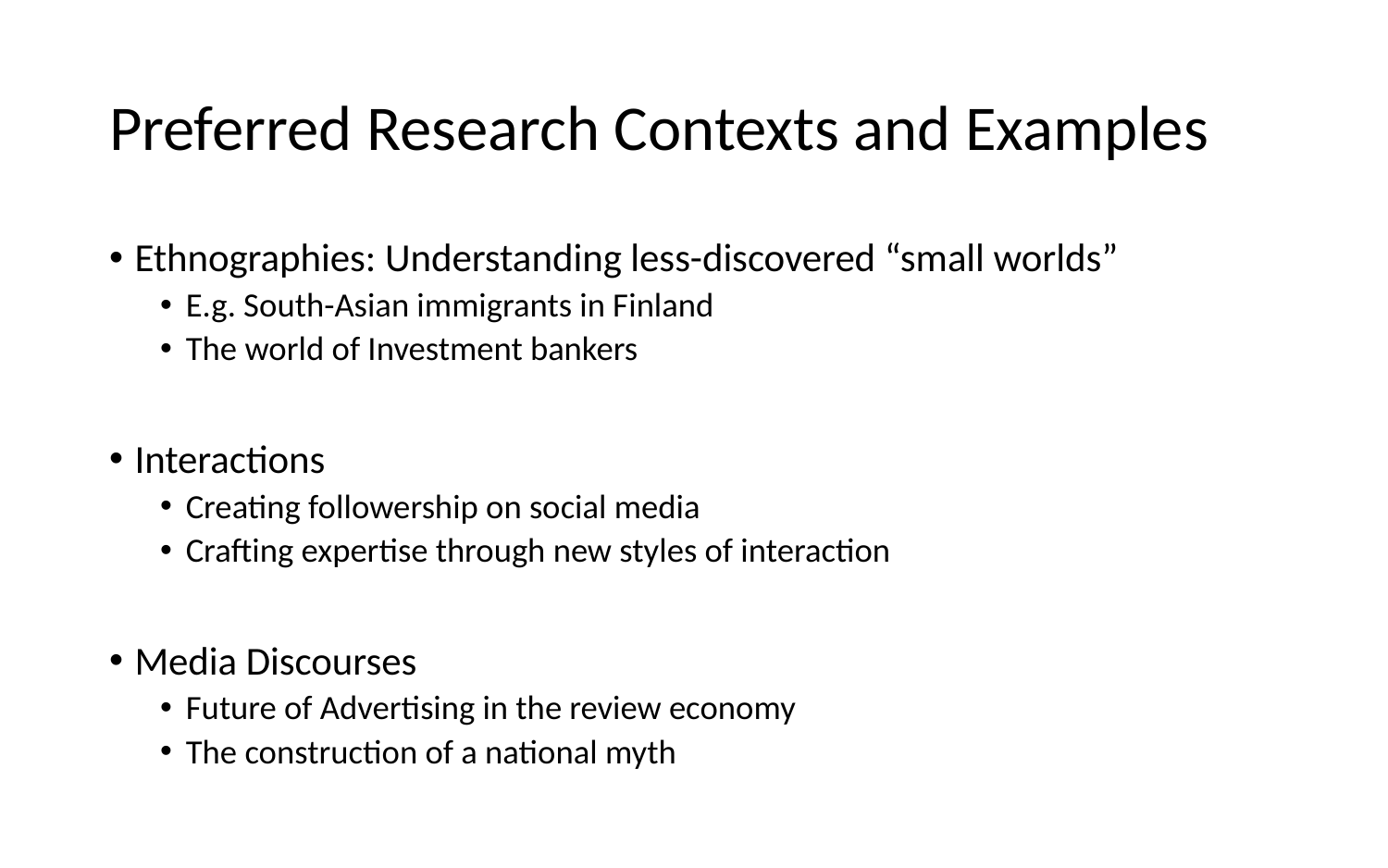

# Preferred Research Contexts and Examples
Ethnographies: Understanding less-discovered “small worlds”
E.g. South-Asian immigrants in Finland
The world of Investment bankers

Interactions
Creating followership on social media
Crafting expertise through new styles of interaction

Media Discourses
Future of Advertising in the review economy
The construction of a national myth